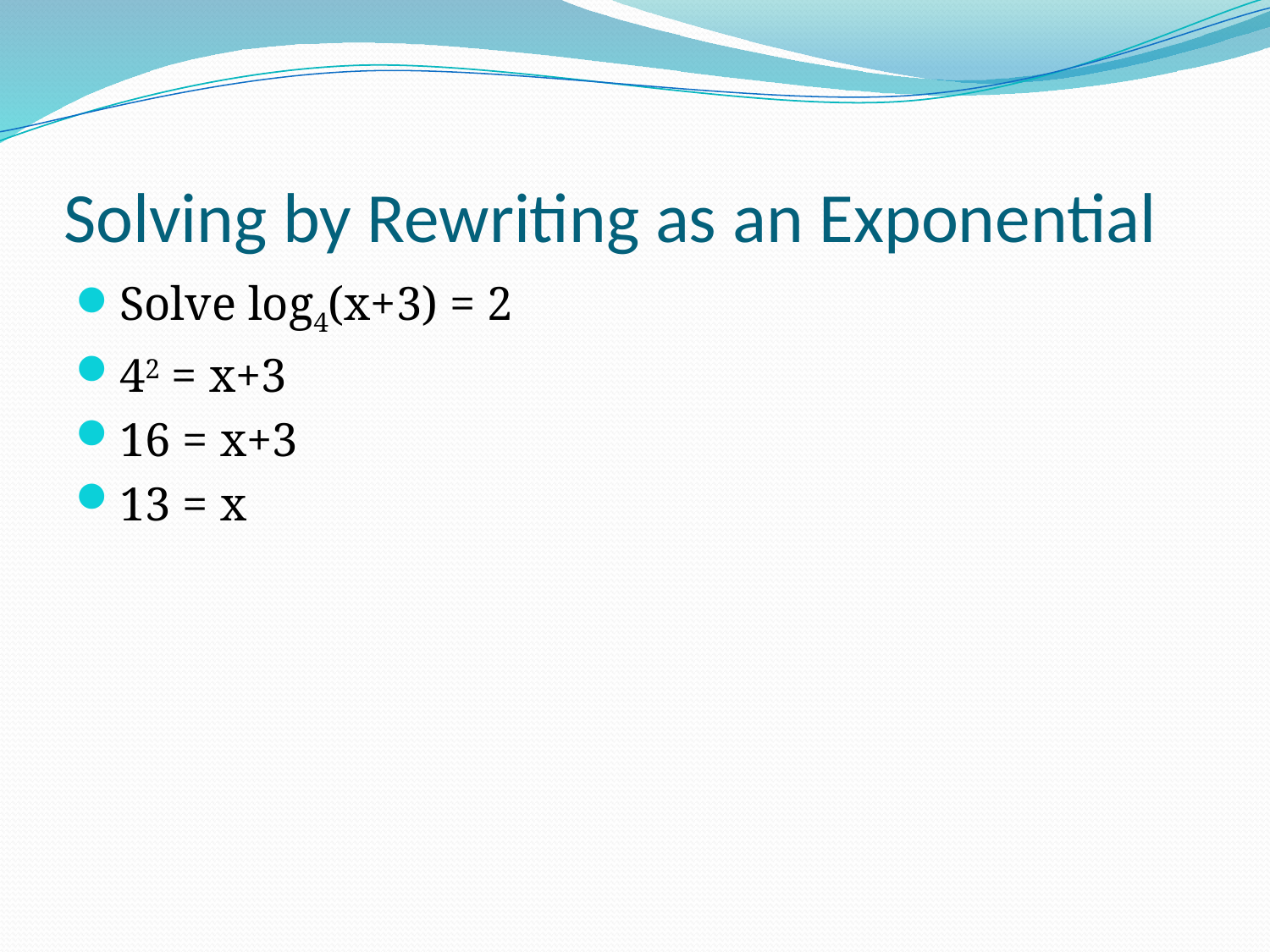

# Solving by Rewriting as an Exponential
Solve log4(x+3) = 2
42 = x+3
16 = x+3
13 = x